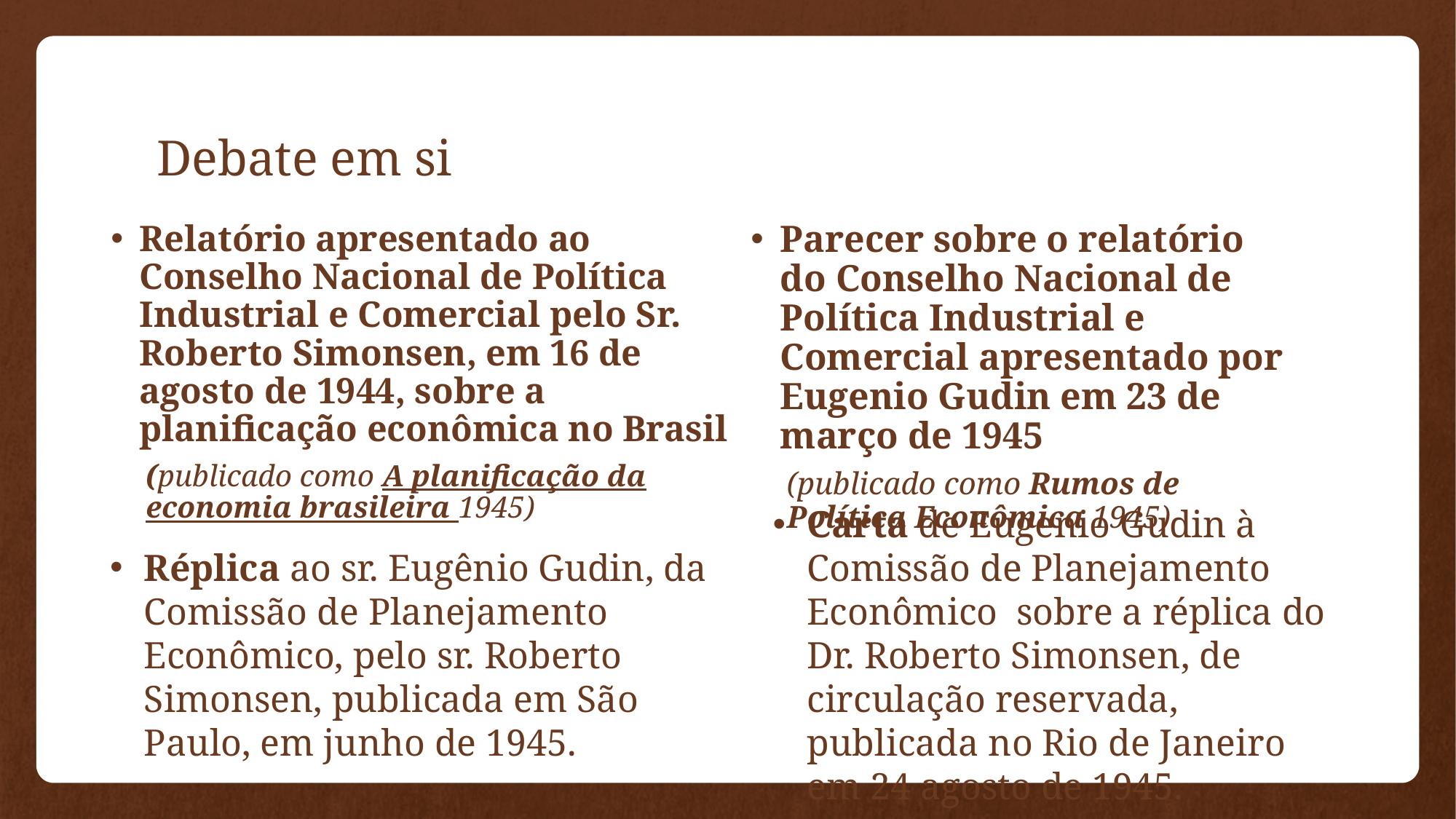

# Debate em si
Relatório apresentado ao Conselho Nacional de Política Industrial e Comercial pelo Sr. Roberto Simonsen, em 16 de agosto de 1944, sobre a planificação econômica no Brasil
(publicado como A planificação da economia brasileira 1945)
Parecer sobre o relatório do Conselho Nacional de Política Industrial e Comercial apresentado por Eugenio Gudin em 23 de março de 1945
(publicado como Rumos de Política Econômica 1945)
Carta de Eugenio Gudin à Comissão de Planejamento Econômico  sobre a réplica do Dr. Roberto Simonsen, de circulação reservada, publicada no Rio de Janeiro em 24 agosto de 1945.
Réplica ao sr. Eugênio Gudin, da Comissão de Planejamento Econômico, pelo sr. Roberto Simonsen, publicada em São Paulo, em junho de 1945.